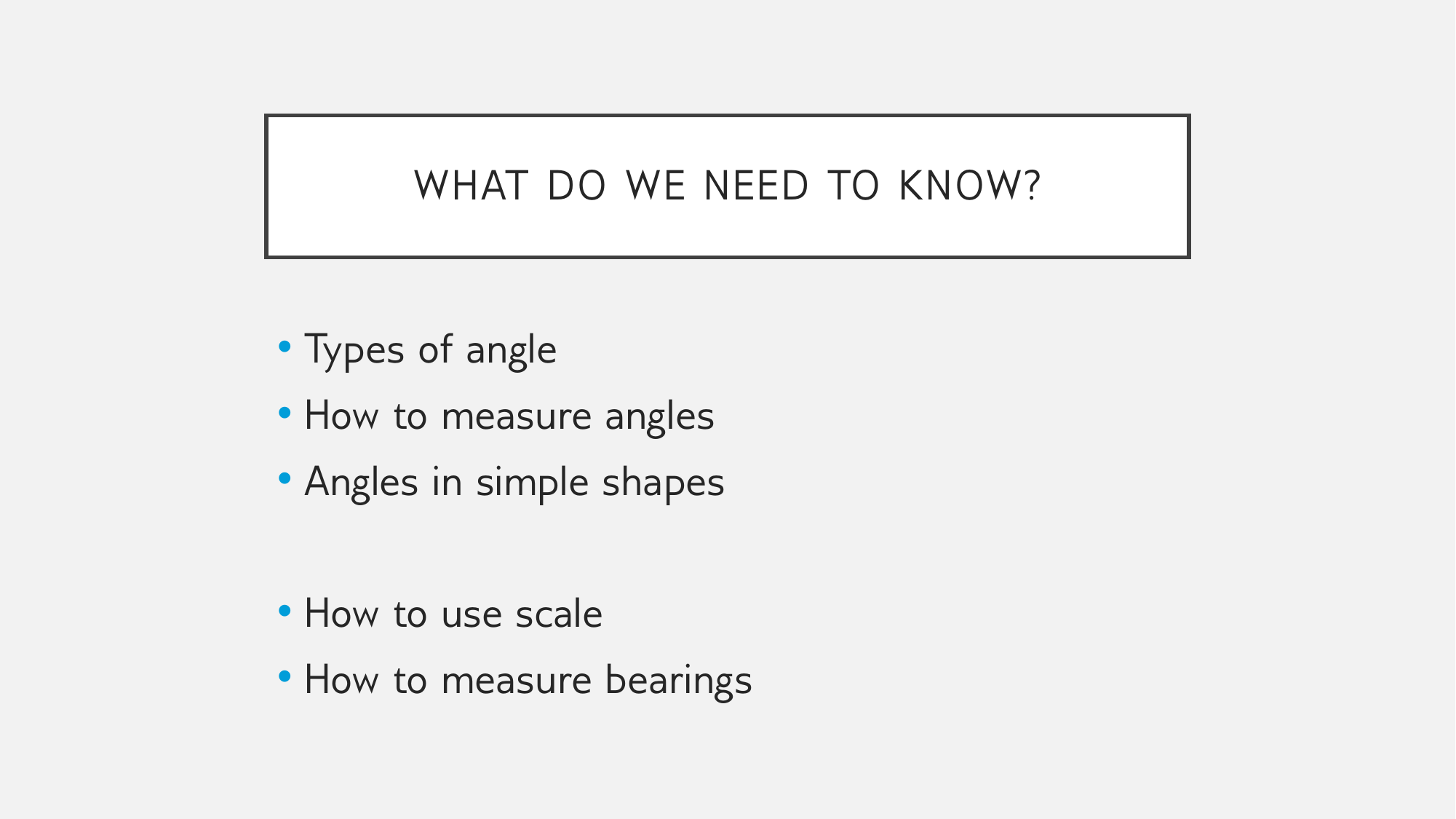

# What do we need to know?
Types of angle
How to measure angles
Angles in simple shapes

How to use scale
How to measure bearings